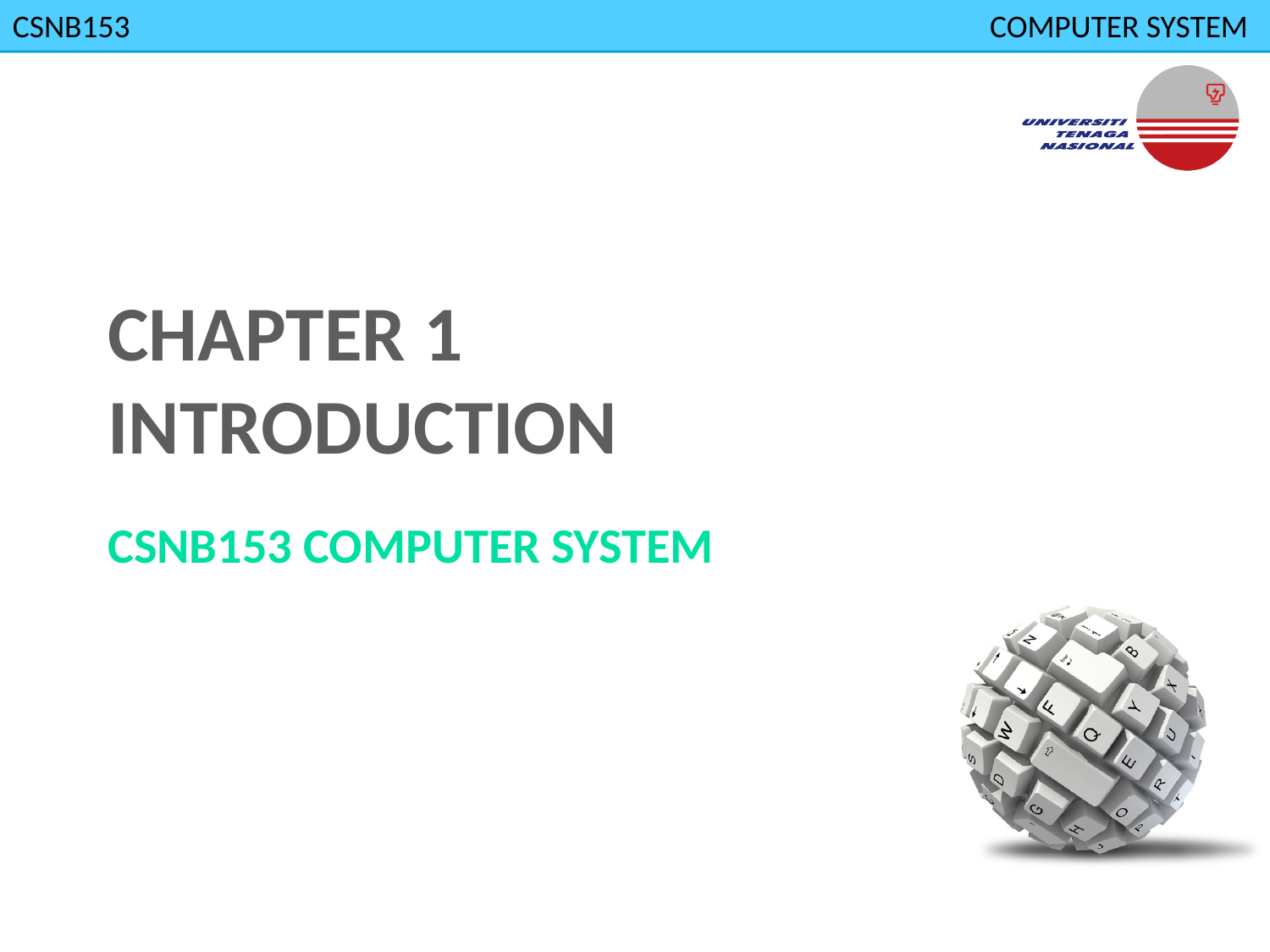

CSNB153						                              COMPUTER SYSTEM
# CHAPTER 1 INTRODUCTION
CSNB153 computer system